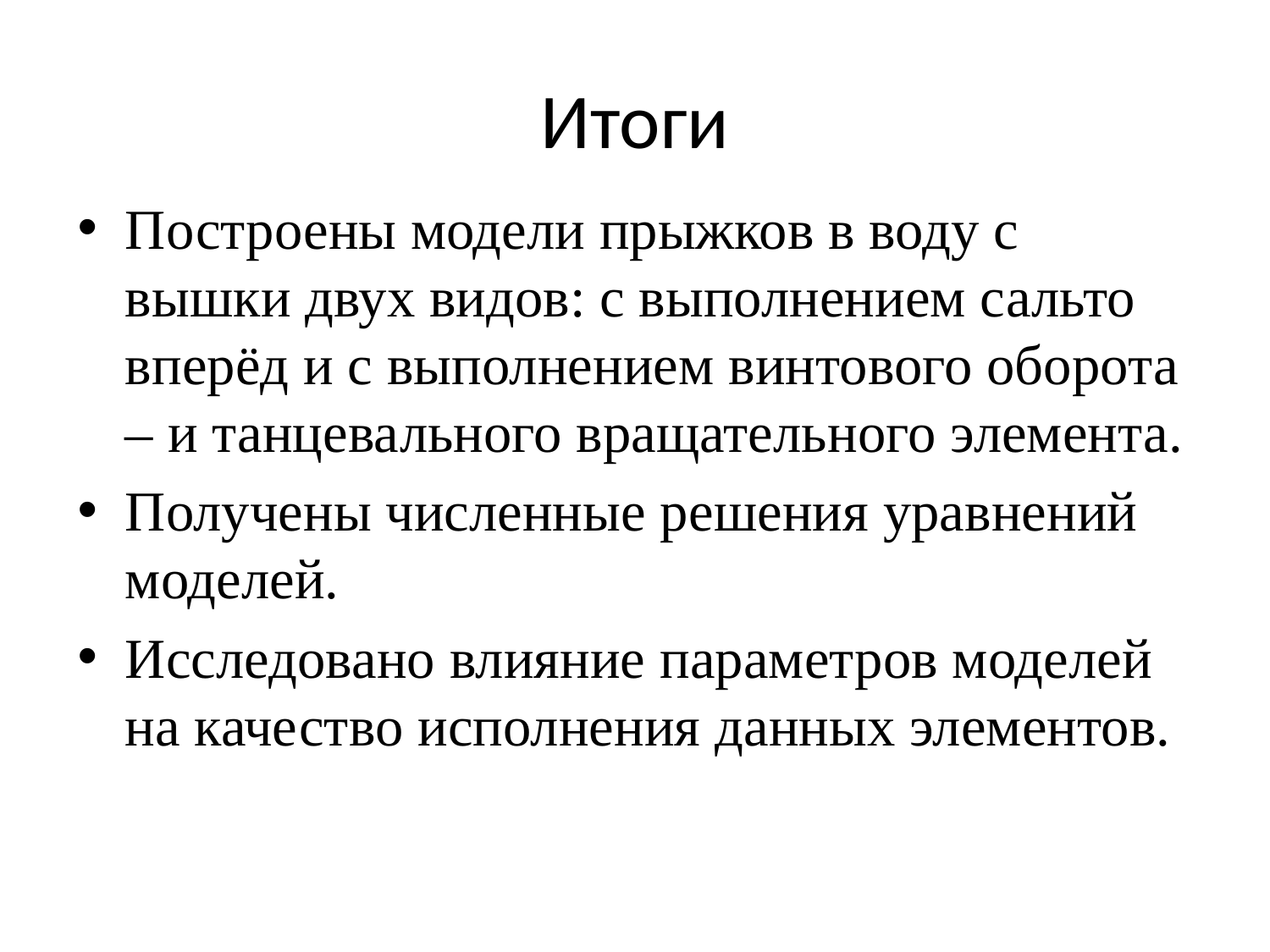

# Итоги
Построены модели прыжков в воду с вышки двух видов: с выполнением сальто вперёд и с выполнением винтового оборота – и танцевального вращательного элемента.
Получены численные решения уравнений моделей.
Исследовано влияние параметров моделей на качество исполнения данных элементов.